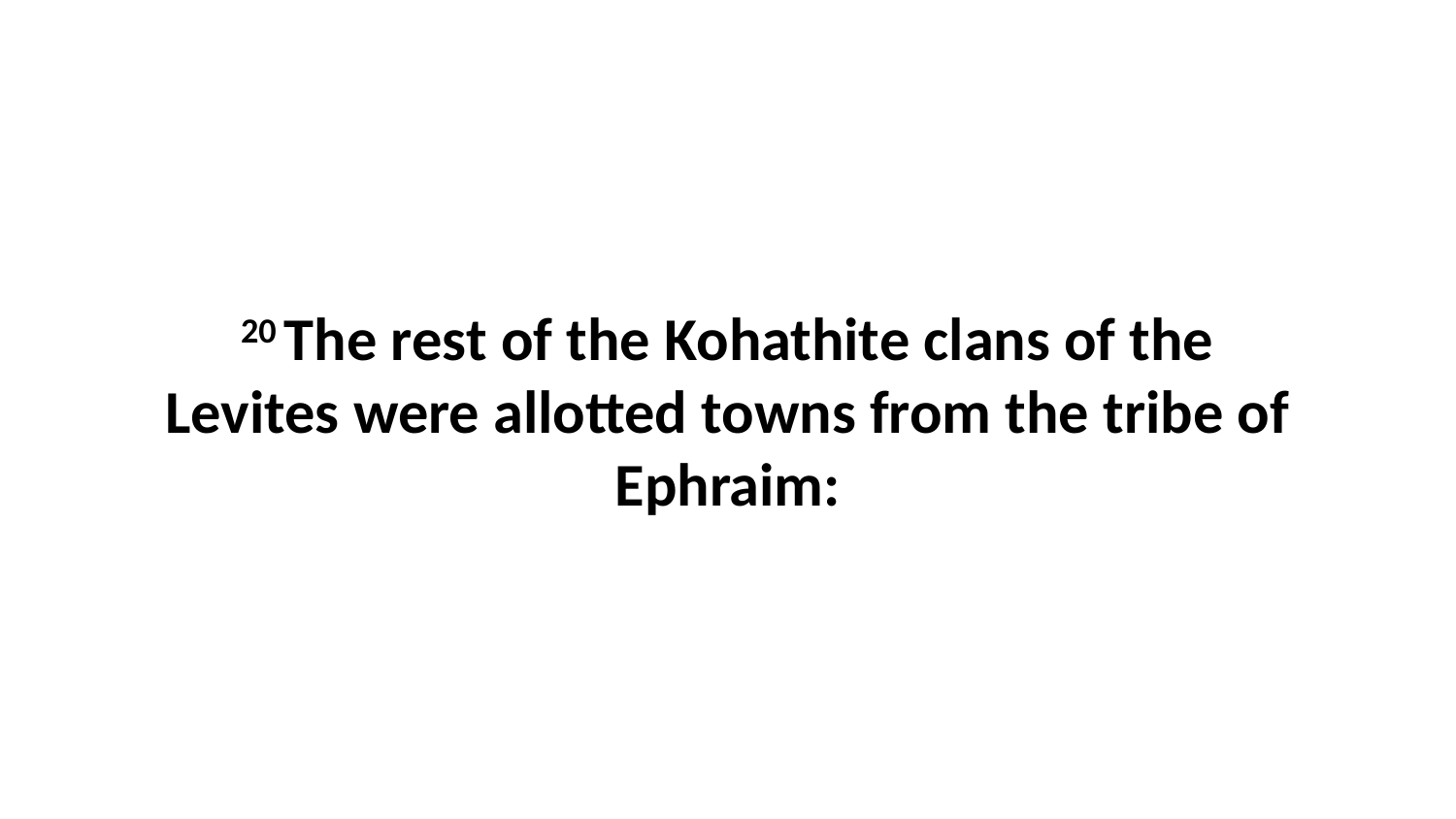

20 The rest of the Kohathite clans of the Levites were allotted towns from the tribe of Ephraim: